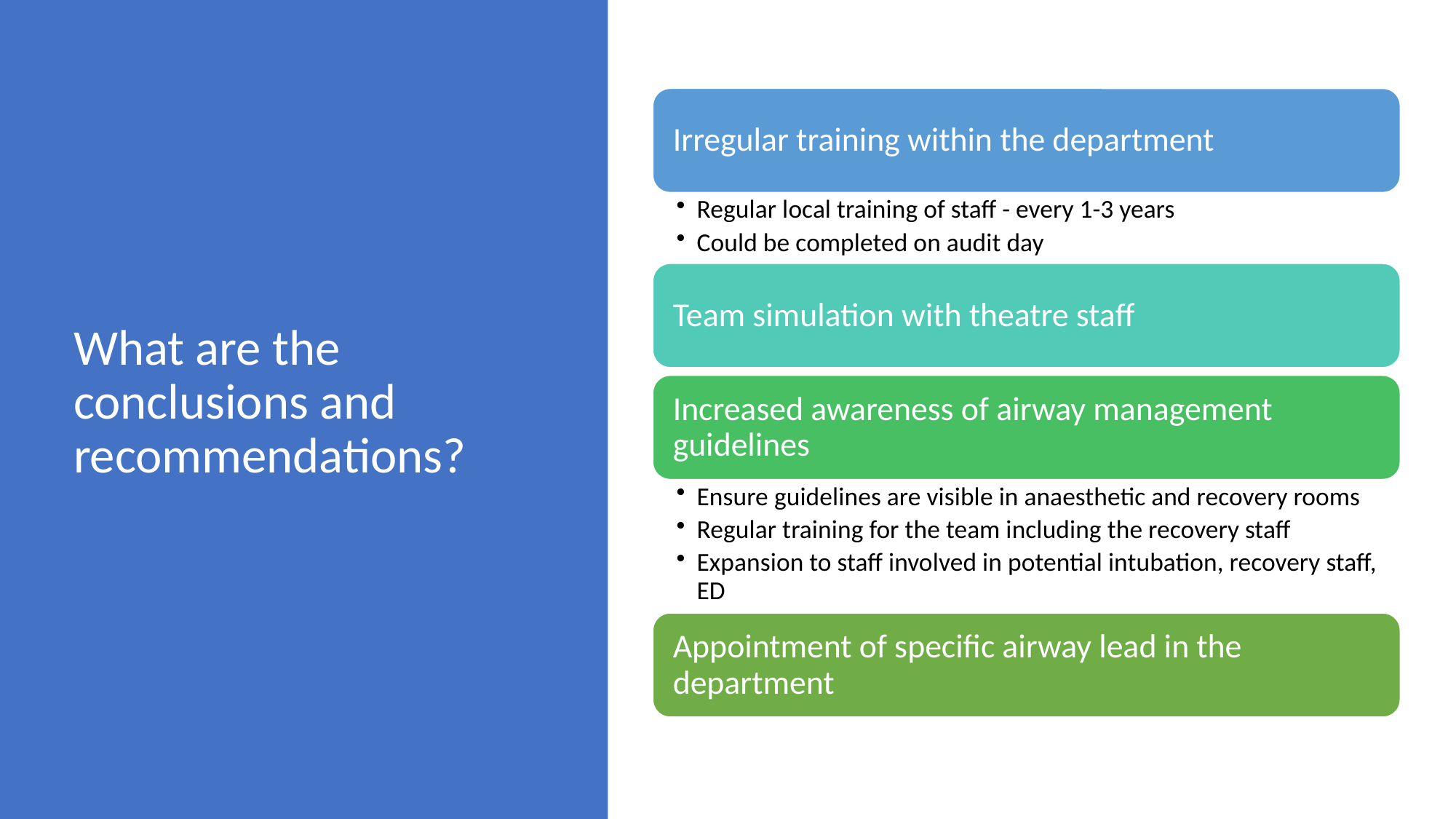

# What are the conclusions and recommendations?
Irregular training within the department
Regular local training of staff - every 1-3 years
Could be completed on audit day
Team simulation with theatre staff
Increased awareness of airway management guidelines
Ensure guidelines are visible in anaesthetic and recovery rooms
Regular training for the team including the recovery staff
Expansion to staff involved in potential intubation, recovery staff, ED
Appointment of specific airway lead in the department